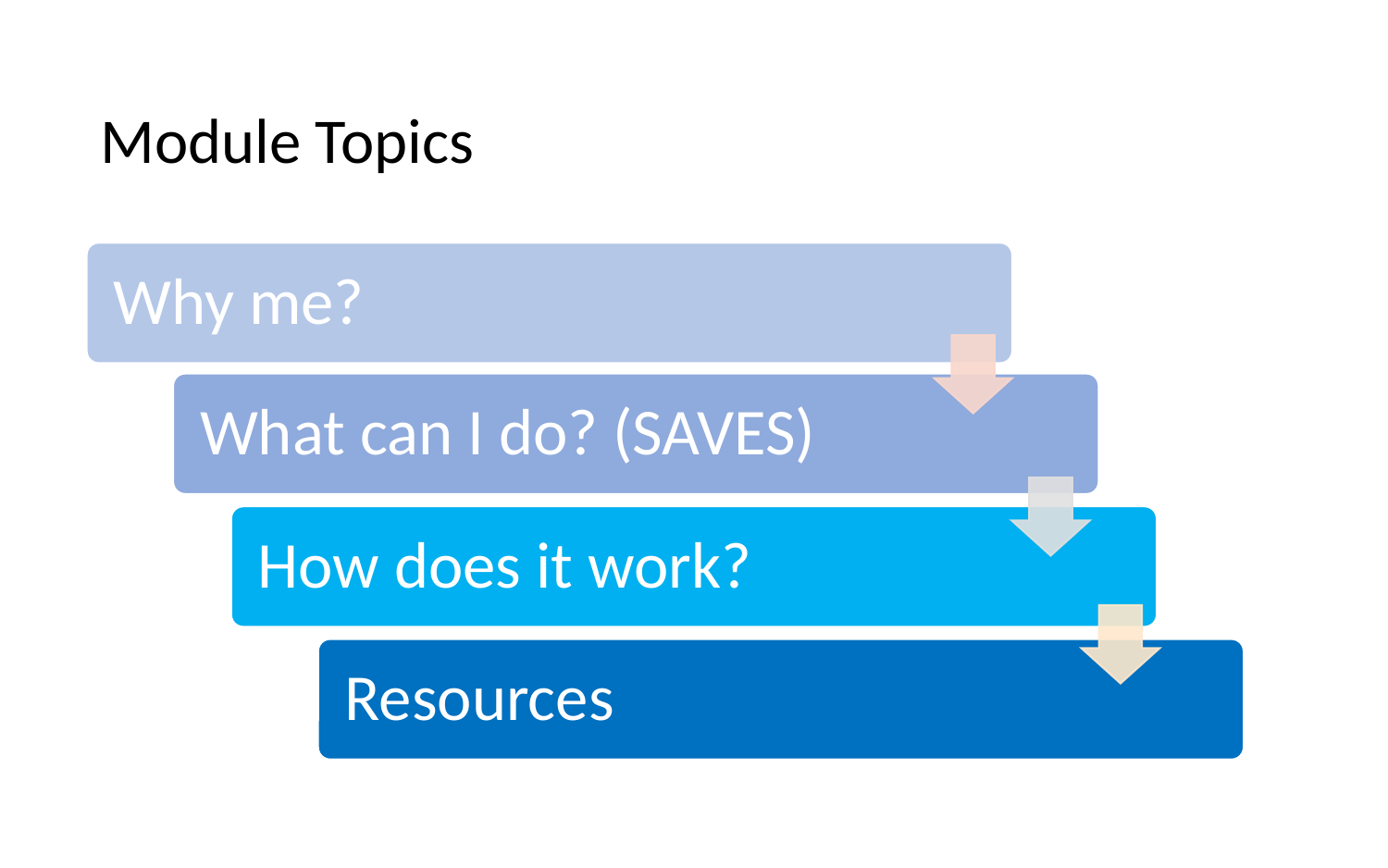

# Module Topics
Why me?
What can I do? (SAVES)
How does it work?
Resources